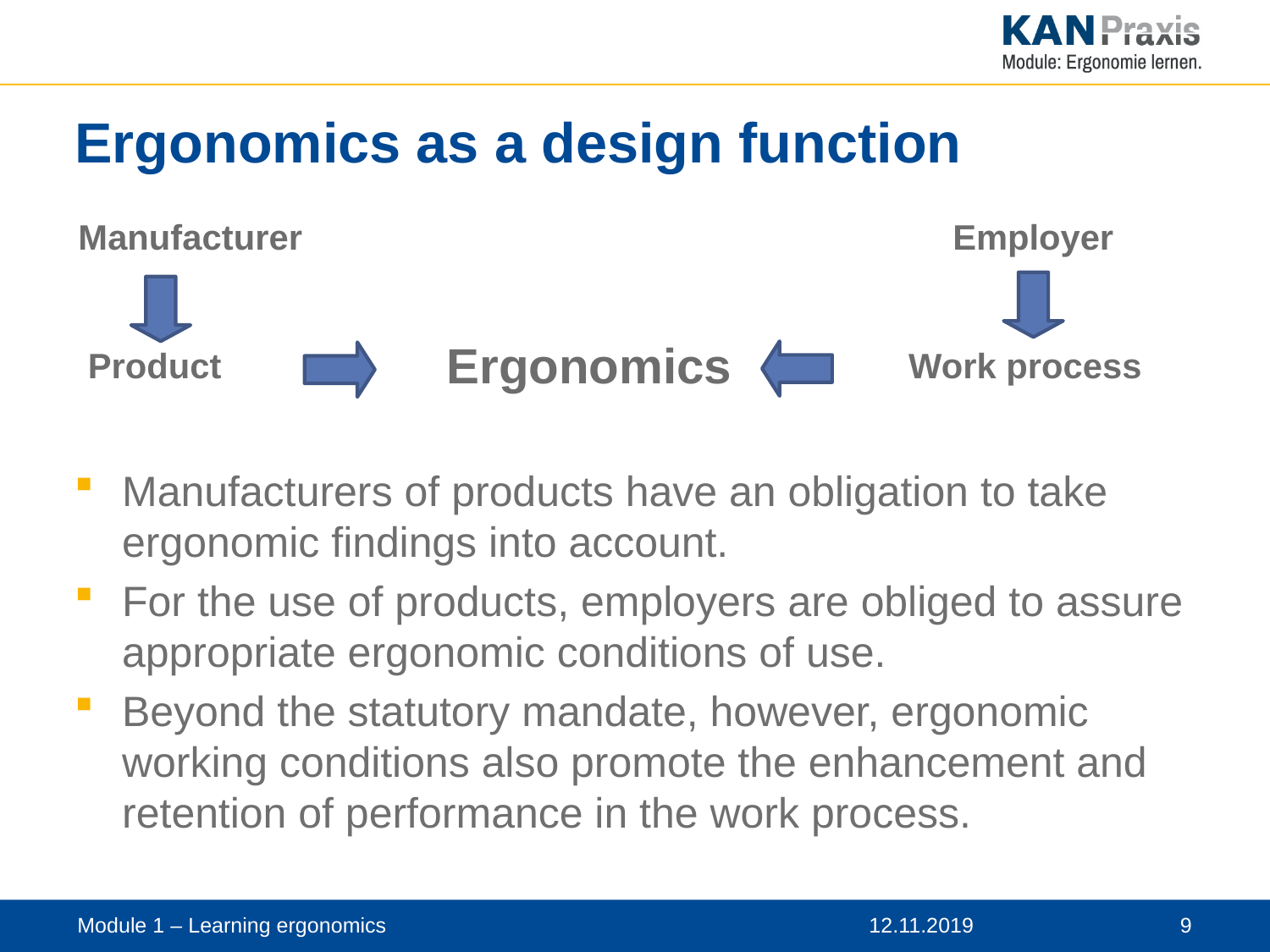

# Ergonomics as a design function
Manufacturer
Employer

Ergonomics

Product
Work process
Manufacturers of products have an obligation to take ergonomic findings into account.
For the use of products, employers are obliged to assure appropriate ergonomic conditions of use.
Beyond the statutory mandate, however, ergonomic working conditions also promote the enhancement and retention of performance in the work process.
Module 1 – Learning ergonomics
12.11.2019
 9